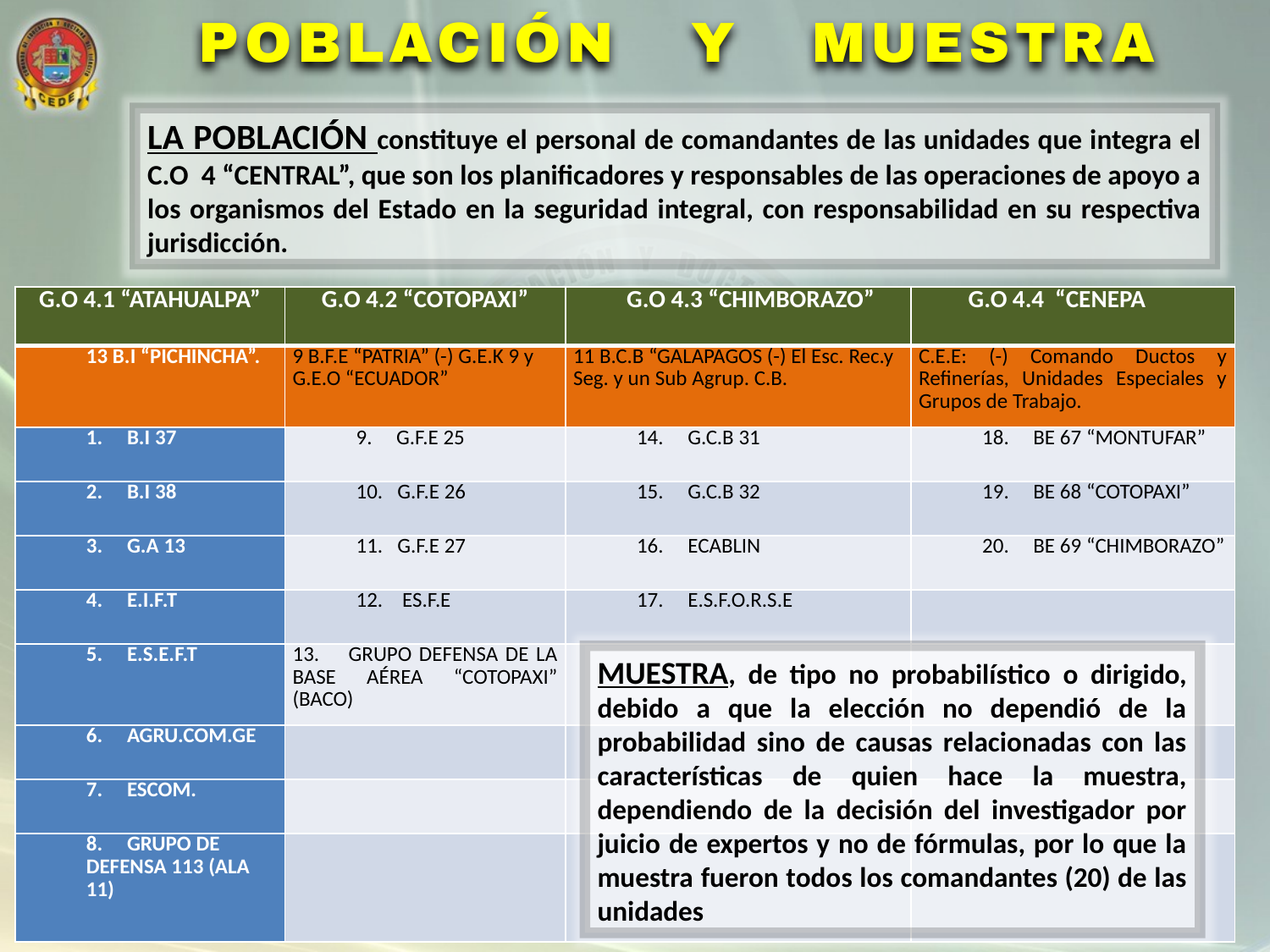

POBLACIÓN   Y   MUESTRA
LA POBLACIÓN constituye el personal de comandantes de las unidades que integra el C.O  4 “CENTRAL”, que son los planificadores y responsables de las operaciones de apoyo a los organismos del Estado en la seguridad integral, con responsabilidad en su respectiva jurisdicción.
| G.O 4.1 “ATAHUALPA” | G.O 4.2 “COTOPAXI” | G.O 4.3 “CHIMBORAZO” | G.O 4.4 “CENEPA |
| --- | --- | --- | --- |
| 13 B.I “PICHINCHA”. | 9 B.F.E “PATRIA” (-) G.E.K 9 y G.E.O “ECUADOR” | 11 B.C.B “GALAPAGOS (-) El Esc. Rec.y Seg. y un Sub Agrup. C.B. | C.E.E: (-) Comando Ductos y Refinerías, Unidades Especiales y Grupos de Trabajo. |
| 1. B.I 37 | 9. G.F.E 25 | 14. G.C.B 31 | 18. BE 67 “MONTUFAR” |
| 2. B.I 38 | 10. G.F.E 26 | 15. G.C.B 32 | 19. BE 68 “COTOPAXI” |
| 3. G.A 13 | 11. G.F.E 27 | 16. ECABLIN | 20. BE 69 “CHIMBORAZO” |
| 4. E.I.F.T | 12. ES.F.E | 17. E.S.F.O.R.S.E |  |
| 5. E.S.E.F.T | 13. GRUPO DEFENSA DE LA BASE AÉREA “COTOPAXI” (BACO) |  |  |
| 6. AGRU.COM.GE |  |  |  |
| 7. ESCOM. |  |  |  |
| 8. GRUPO DE DEFENSA 113 (ALA 11) |  |  |  |
MUESTRA, de tipo no probabilístico o dirigido, debido a que la elección no dependió de la probabilidad sino de causas relacionadas con las características de quien hace la muestra, dependiendo de la decisión del investigador por juicio de expertos y no de fórmulas, por lo que la muestra fueron todos los comandantes (20) de las unidades